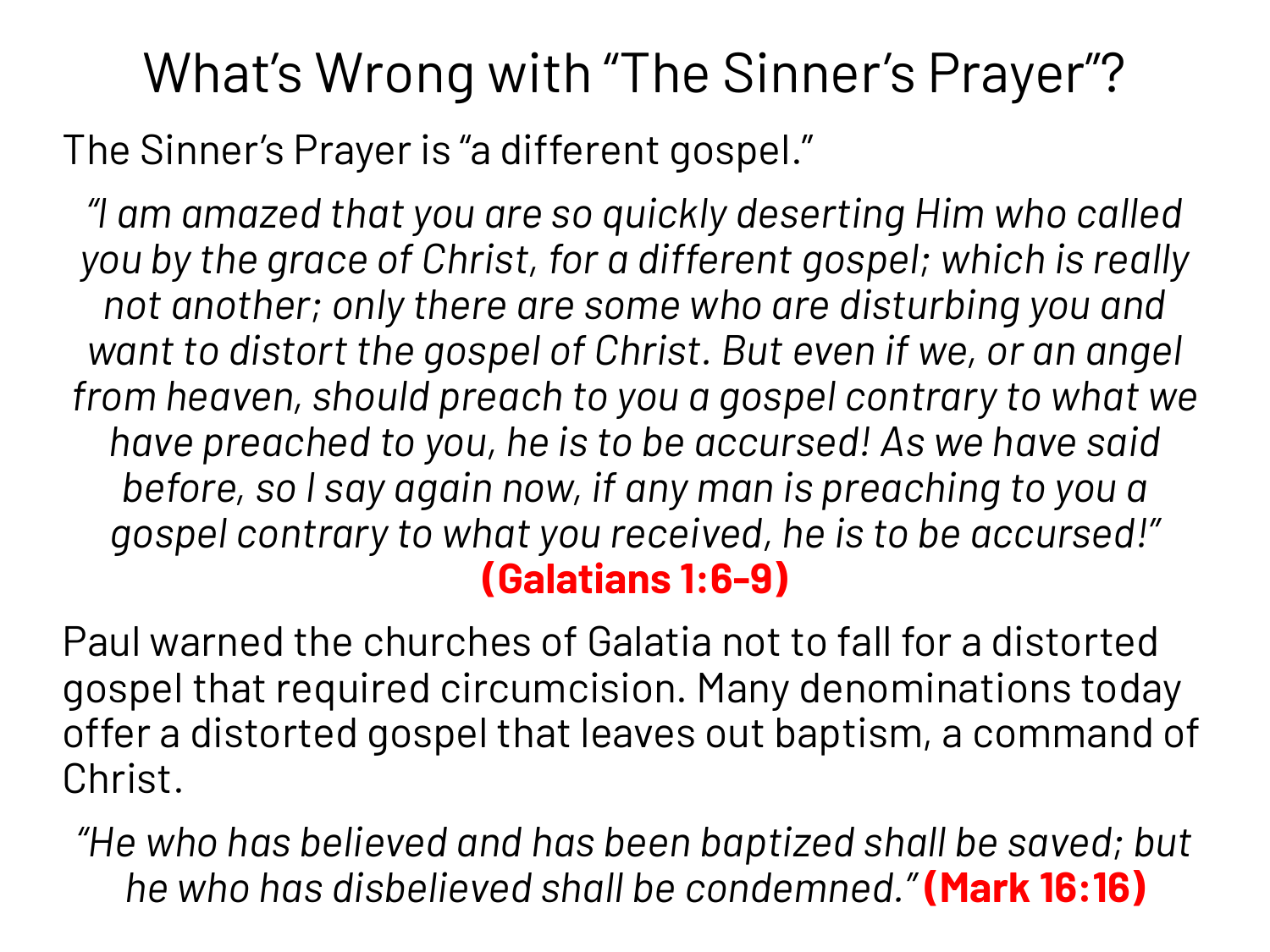

# What’s Wrong with “The Sinner’s Prayer”?
The Sinner’s Prayer is “a different gospel.”
“I am amazed that you are so quickly deserting Him who called you by the grace of Christ, for a different gospel; which is really not another; only there are some who are disturbing you and want to distort the gospel of Christ. But even if we, or an angel from heaven, should preach to you a gospel contrary to what we have preached to you, he is to be accursed! As we have said before, so I say again now, if any man is preaching to you a gospel contrary to what you received, he is to be accursed!” (Galatians 1:6-9)
Paul warned the churches of Galatia not to fall for a distorted gospel that required circumcision. Many denominations today offer a distorted gospel that leaves out baptism, a command of Christ.
“He who has believed and has been baptized shall be saved; but he who has disbelieved shall be condemned.” (Mark 16:16)